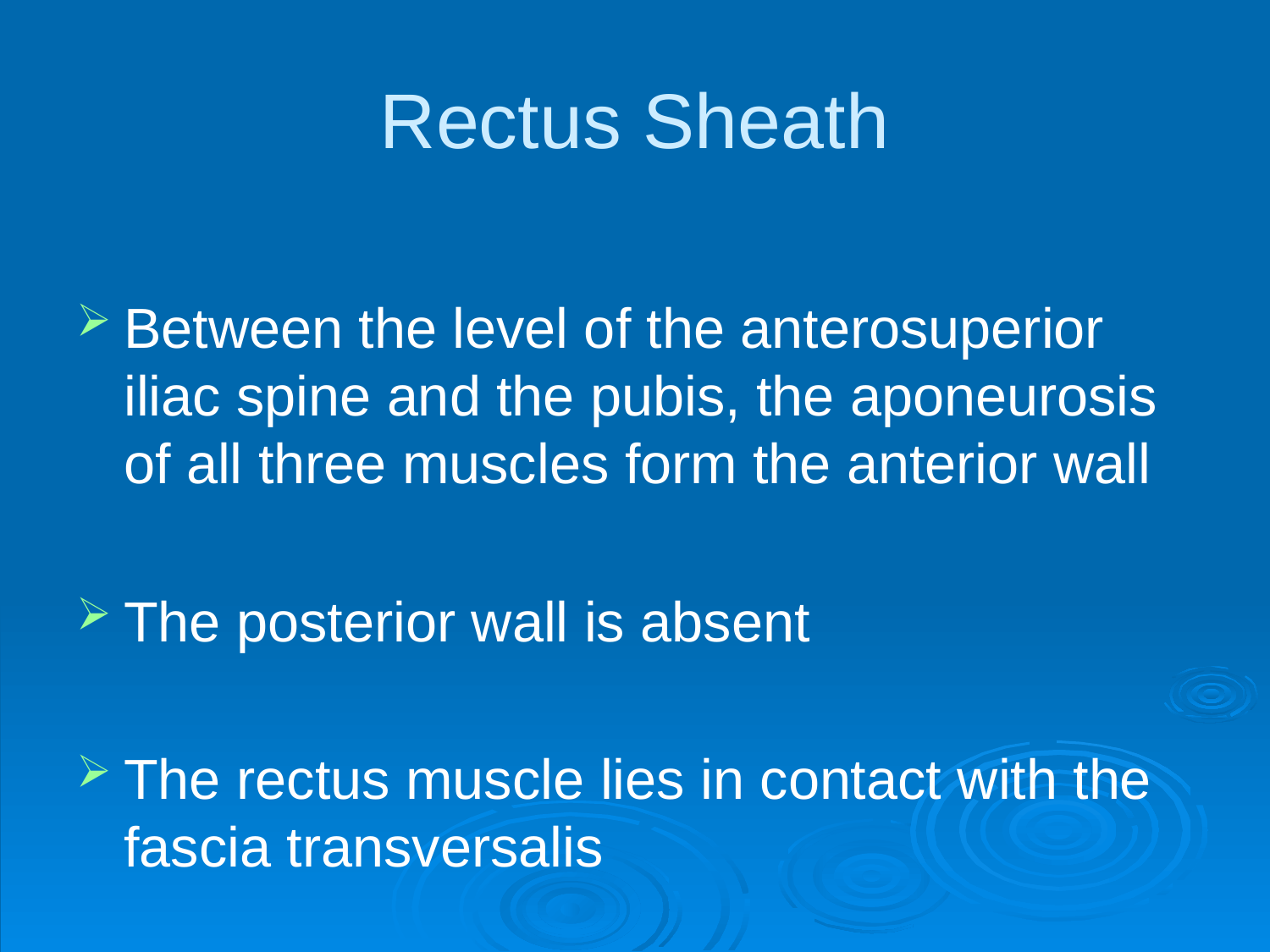

# Rectus Sheath
Between the level of the anterosuperior iliac spine and the pubis, the aponeurosis of all three muscles form the anterior wall

The posterior wall is absent

The rectus muscle lies in contact with the fascia transversalis